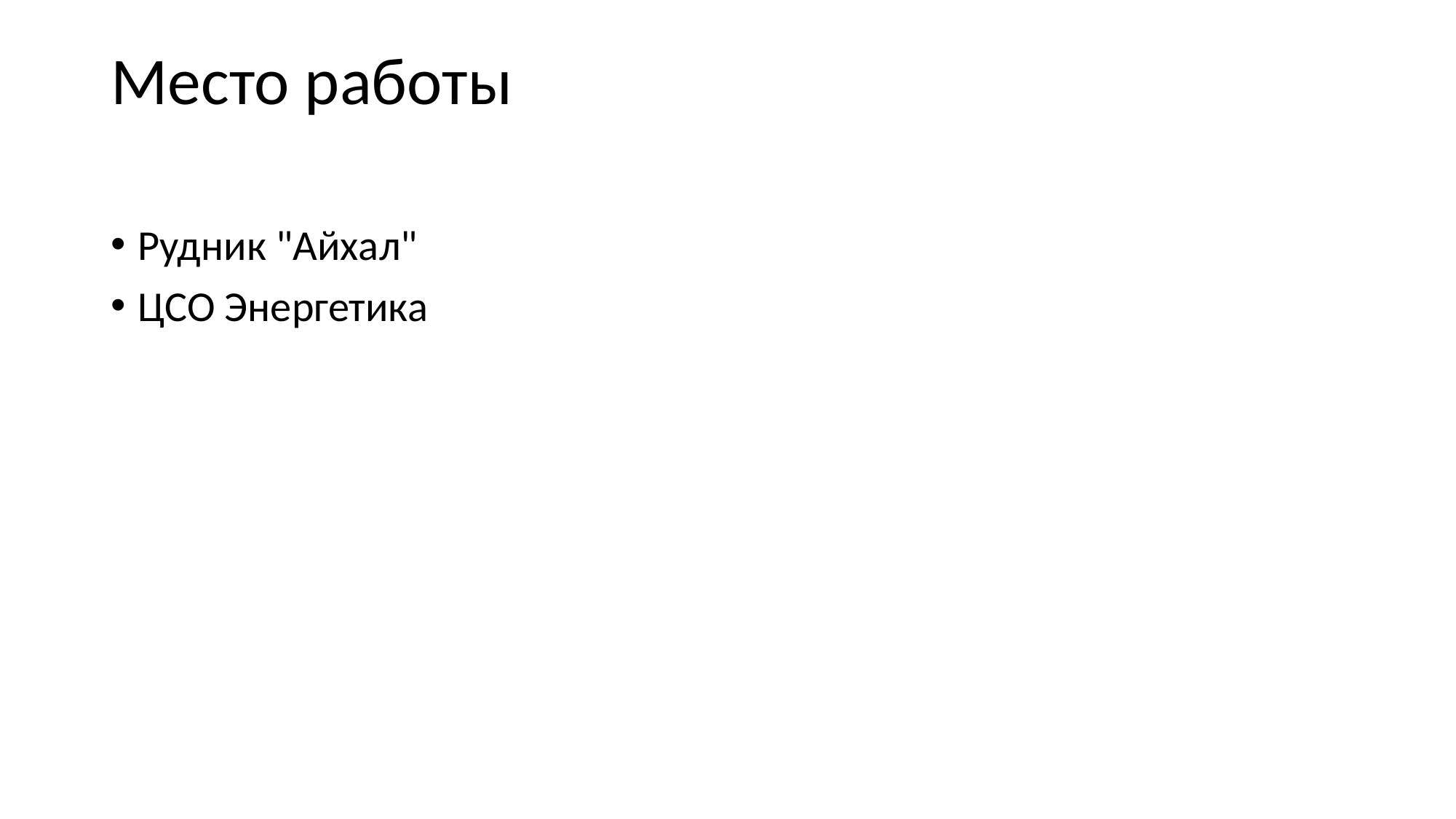

# Место работы
Рудник "Айхал"
ЦСО Энергетика